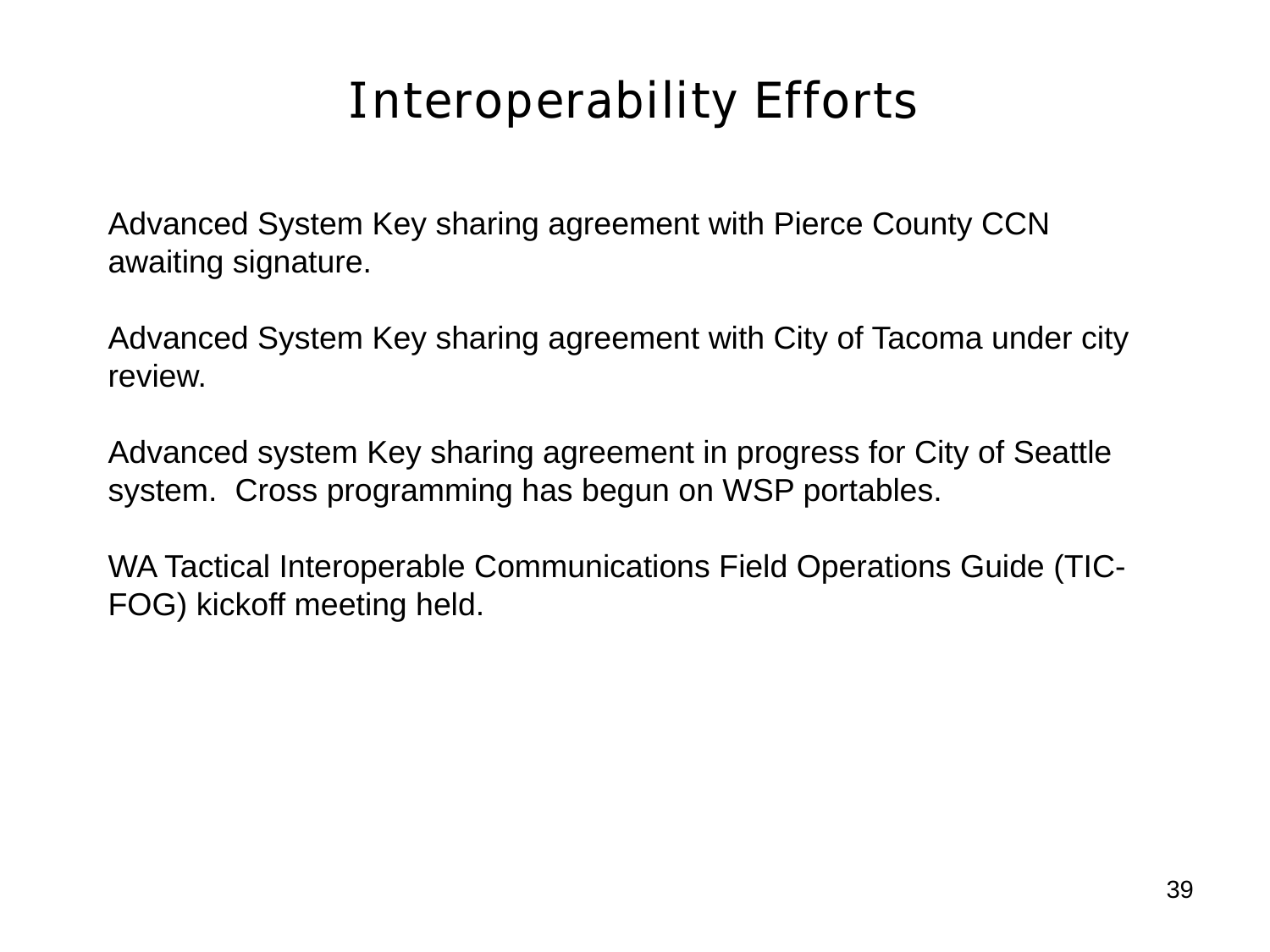

# Interoperability Efforts

Advanced System Key sharing agreement with Pierce County CCN awaiting signature.

Advanced System Key sharing agreement with City of Tacoma under city review.

Advanced system Key sharing agreement in progress for City of Seattle system.  Cross programming has begun on WSP portables.

WA Tactical Interoperable Communications Field Operations Guide (TIC-FOG) kickoff meeting held.

39